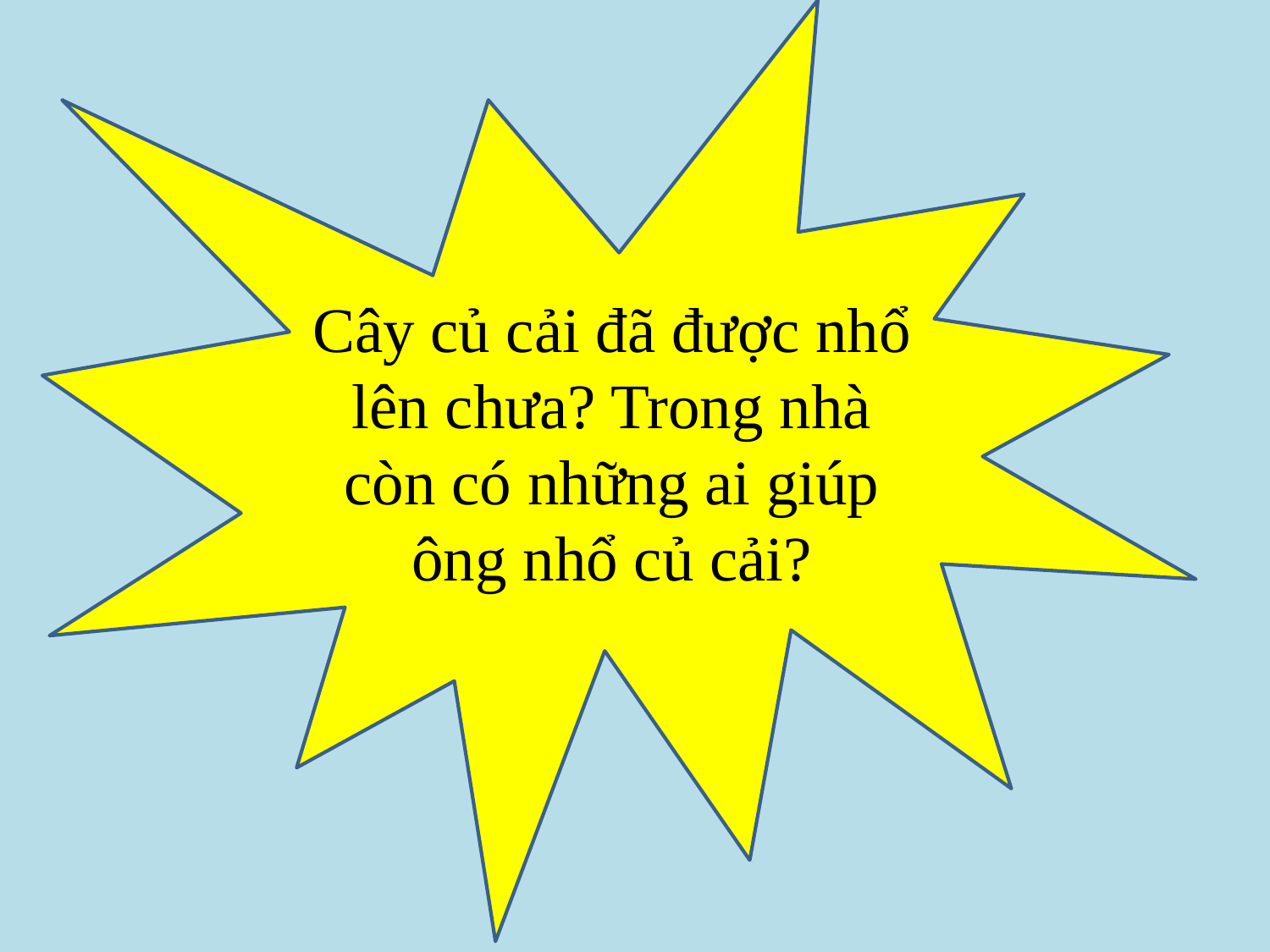

Cây củ cải đã được nhổ lên chưa? Trong nhà còn có những ai giúp ông nhổ củ cải?